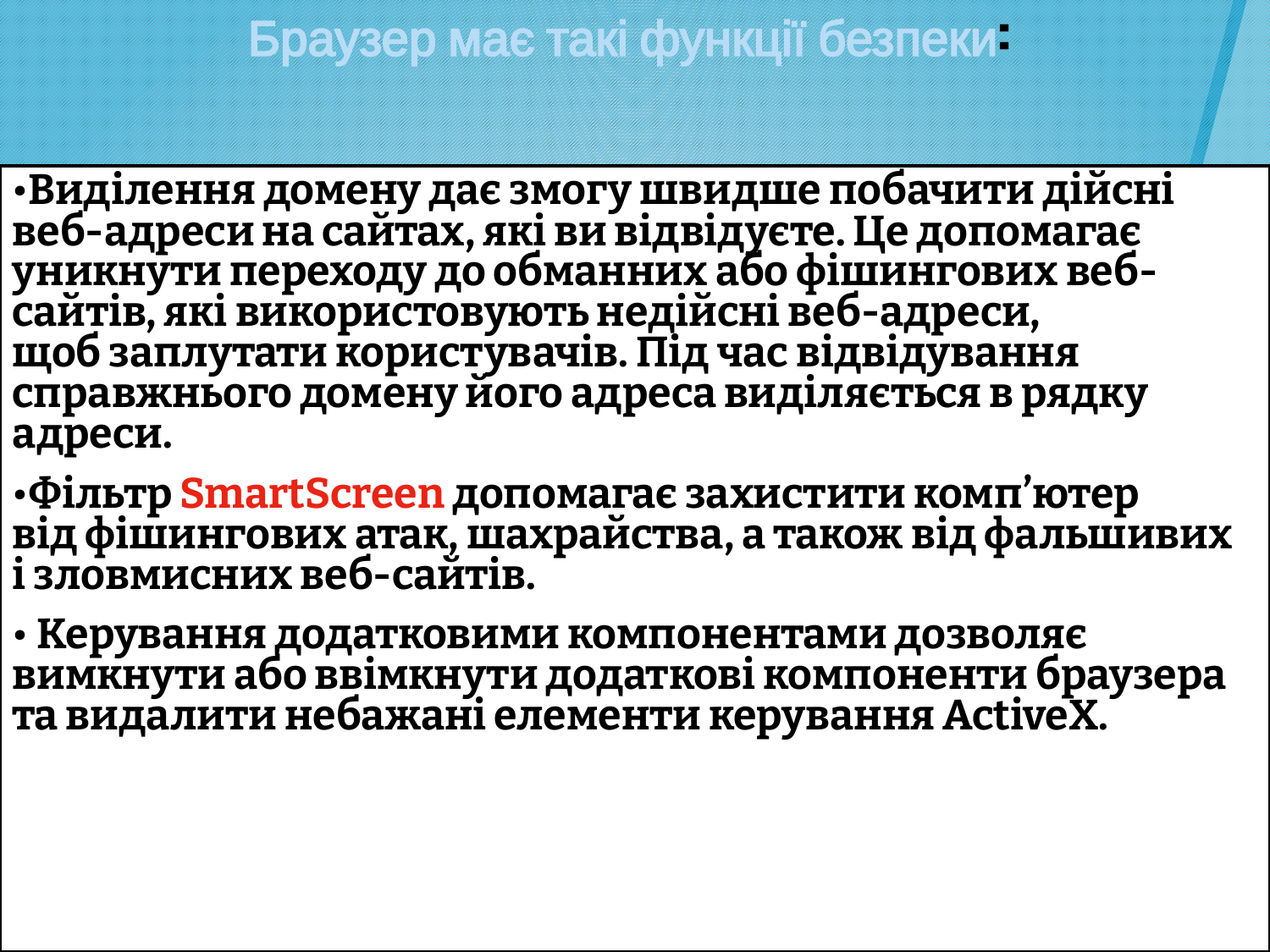

Браузер має такі функції безпеки:

•Виділення домену дає змогу швидше побачити дійсні веб-адреси на сайтах, які ви відвідуєте. Це допомагає уникнути переходу до обманних або фішингових веб-сайтів, які використовують недійсні веб-адреси, щоб заплутати користувачів. Під час відвідування справжнього домену його адреса виділяється в рядку адреси.
•Фільтр SmartScreen допомагає захистити комп’ютер від фішингових атак, шахрайства, а також від фальшивих і зловмисних веб-сайтів.
• Керування додатковими компонентами дозволяє вимкнути або ввімкнути додаткові компоненти браузера та видалити небажані елементи керування ActiveX.